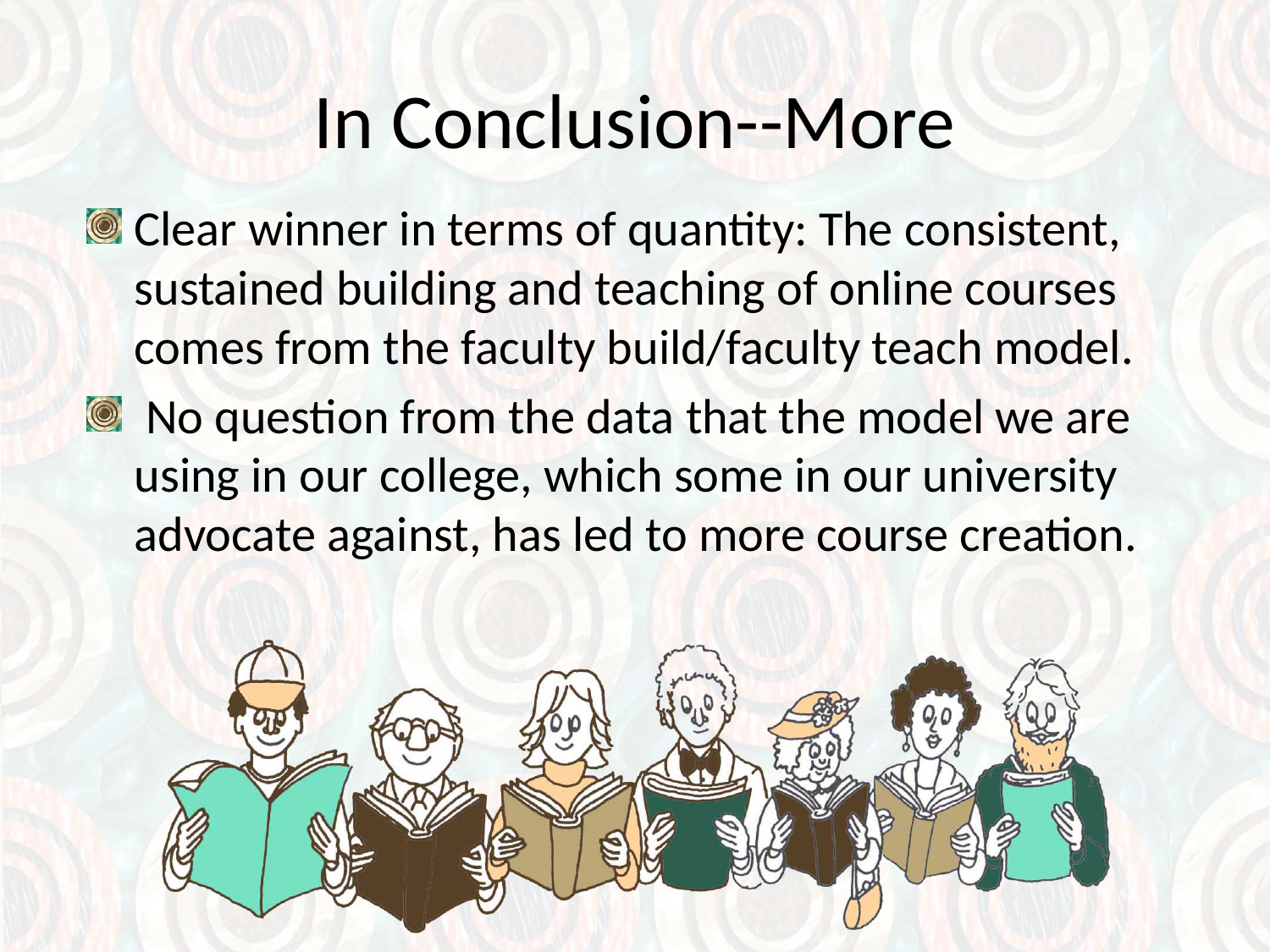

# In Conclusion--More
Clear winner in terms of quantity: The consistent, sustained building and teaching of online courses comes from the faculty build/faculty teach model.
 No question from the data that the model we are using in our college, which some in our university advocate against, has led to more course creation.